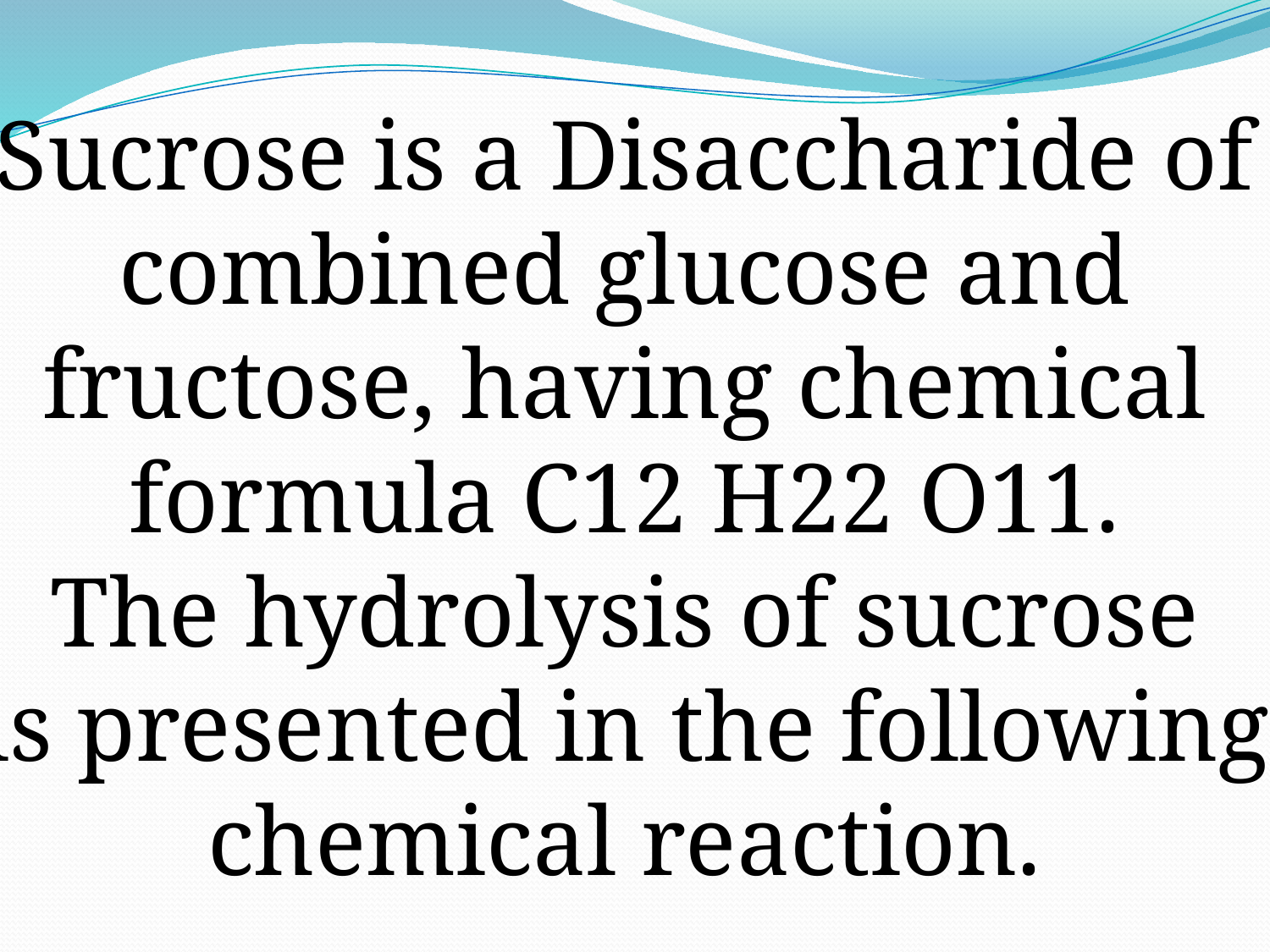

Sucrose is a Disaccharide of
combined glucose and
fructose, having chemical
formula C12 H22 O11.
The hydrolysis of sucrose
is presented in the following
chemical reaction.